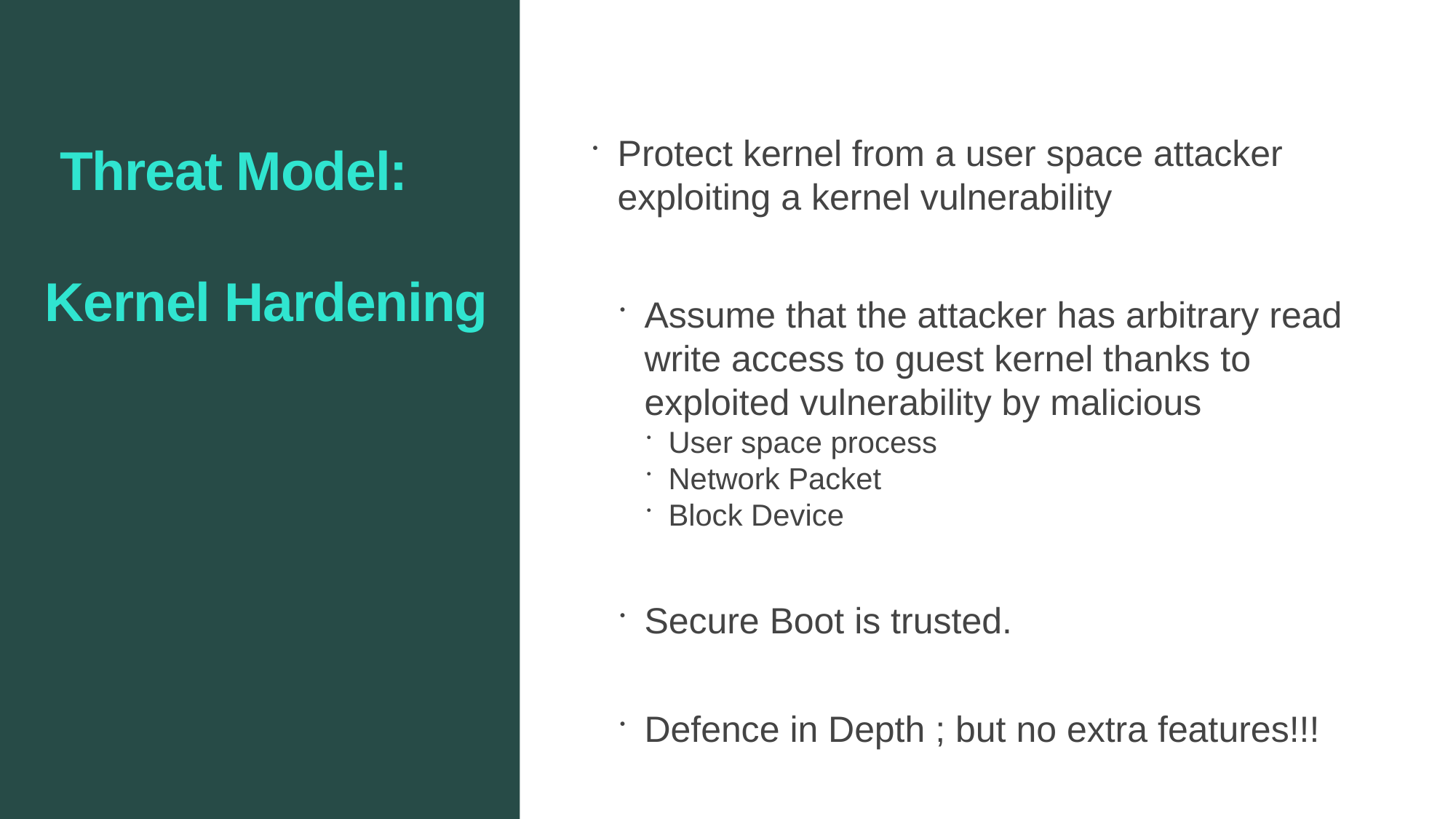

Protect kernel from a user space attacker exploiting a kernel vulnerability

Assume that the attacker has arbitrary read write access to guest kernel thanks to exploited vulnerability by malicious
User space process
Network Packet
Block Device

Secure Boot is trusted.

Defence in Depth ; but no extra features!!!

# Threat Model:   Kernel Hardening